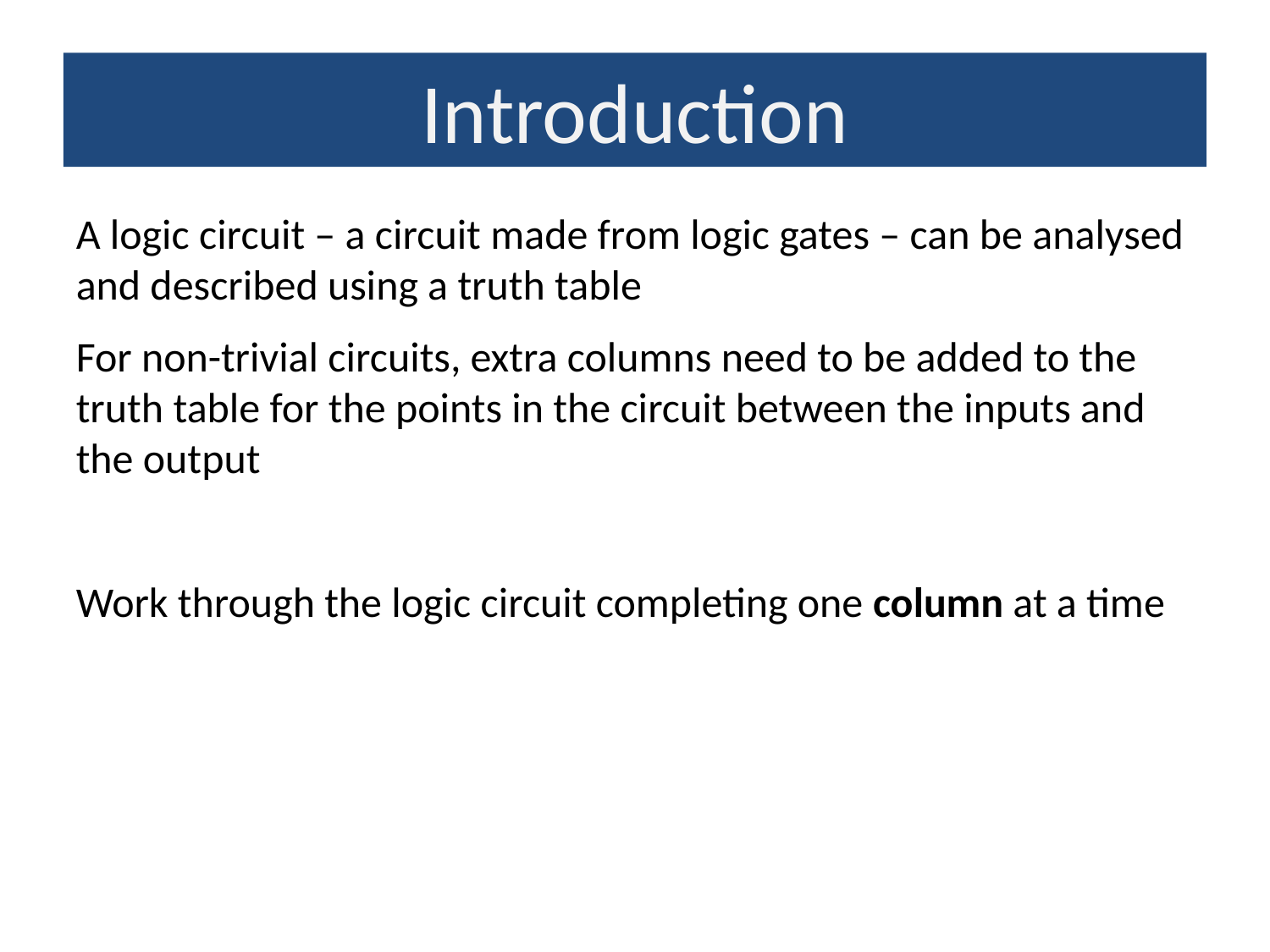

Introduction
A logic circuit – a circuit made from logic gates – can be analysed and described using a truth table
For non-trivial circuits, extra columns need to be added to the truth table for the points in the circuit between the inputs and the output

Work through the logic circuit completing one column at a time